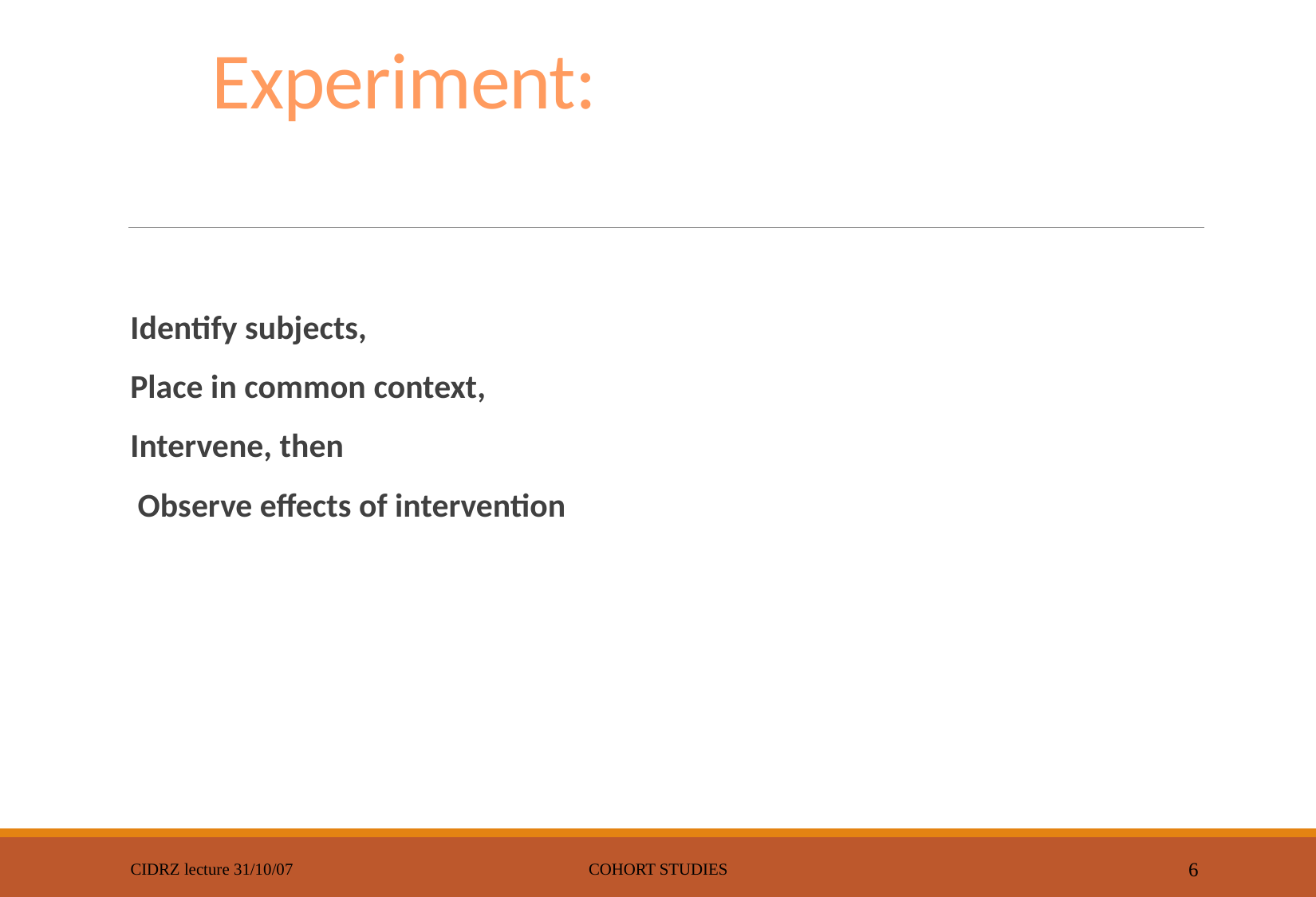

# Experiment:

Identify subjects,
Place in common context,
Intervene, then
 Observe effects of intervention

CIDRZ lecture 31/10/07
Cohort studies
6